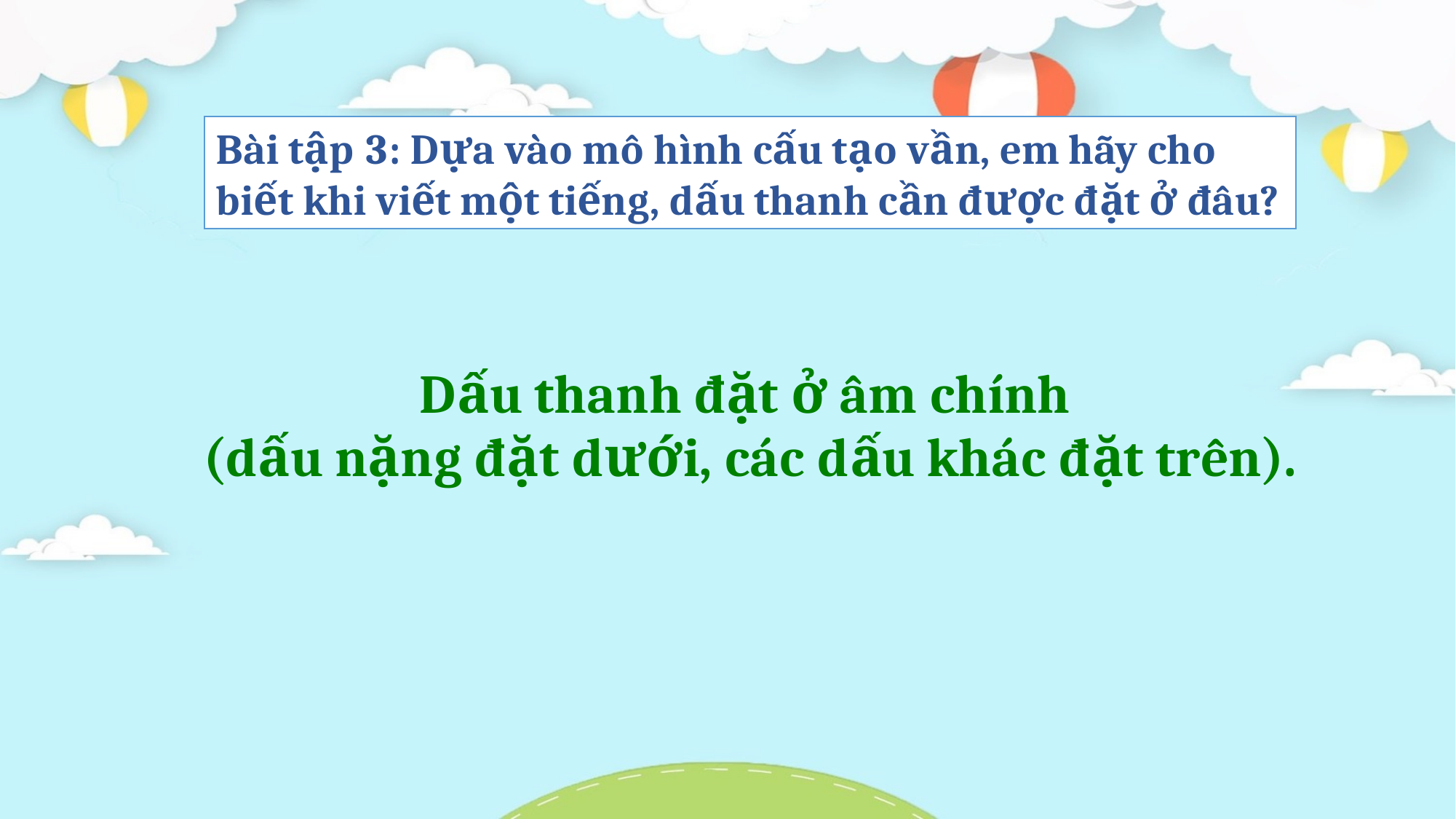

Bài tập 3: Dựa vào mô hình cấu tạo vần, em hãy cho biết khi viết một tiếng, dấu thanh cần được đặt ở đâu?
Dấu thanh đặt ở âm chính
(dấu nặng đặt dưới, các dấu khác đặt trên).